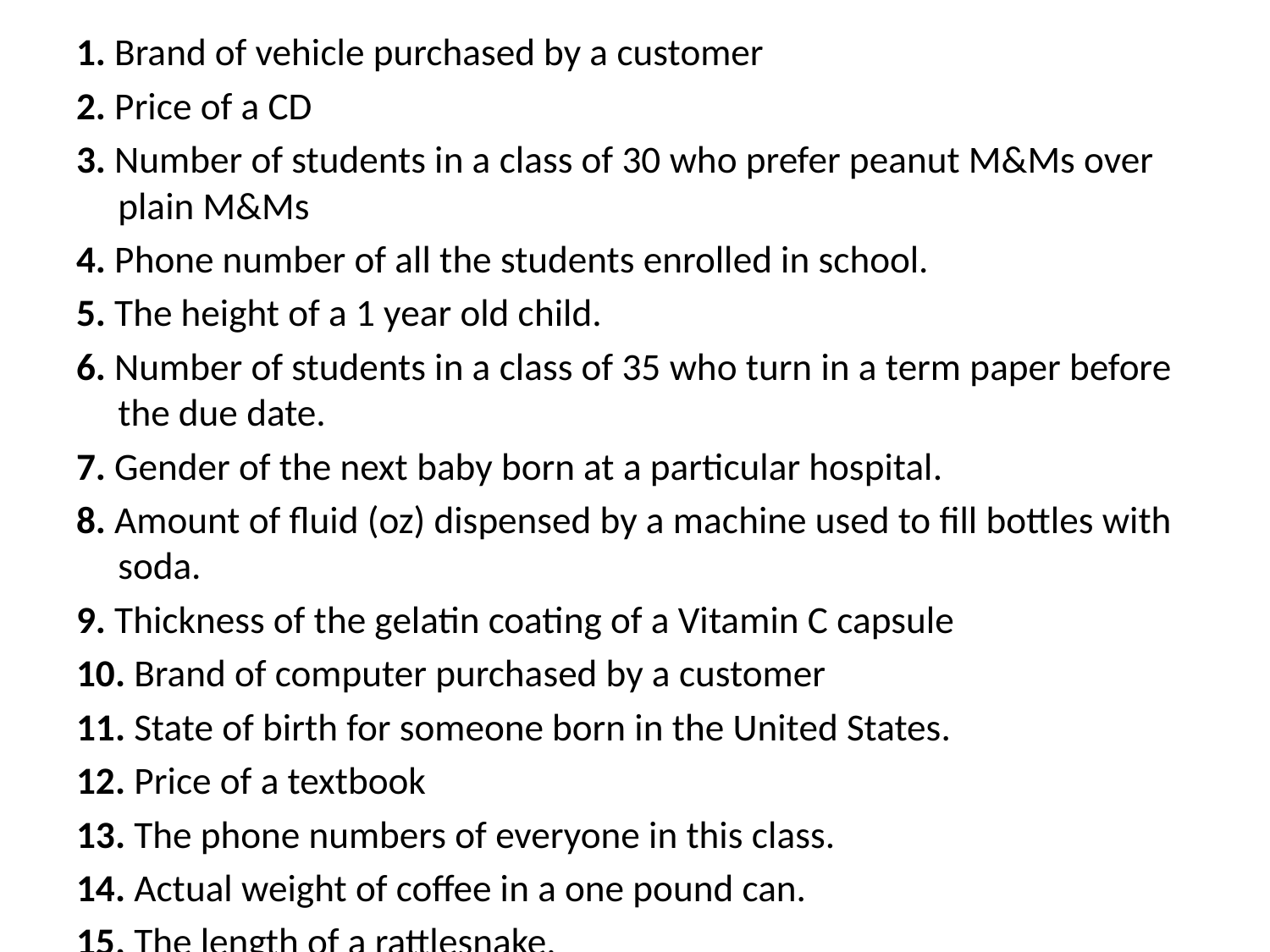

1. Brand of vehicle purchased by a customer
2. Price of a CD
3. Number of students in a class of 30 who prefer peanut M&Ms over plain M&Ms
4. Phone number of all the students enrolled in school.
5. The height of a 1 year old child.
6. Number of students in a class of 35 who turn in a term paper before the due date.
7. Gender of the next baby born at a particular hospital.
8. Amount of fluid (oz) dispensed by a machine used to fill bottles with soda.
9. Thickness of the gelatin coating of a Vitamin C capsule
10. Brand of computer purchased by a customer
11. State of birth for someone born in the United States.
12. Price of a textbook
13. The phone numbers of everyone in this class.
14. Actual weight of coffee in a one pound can.
15. The length of a rattlesnake.